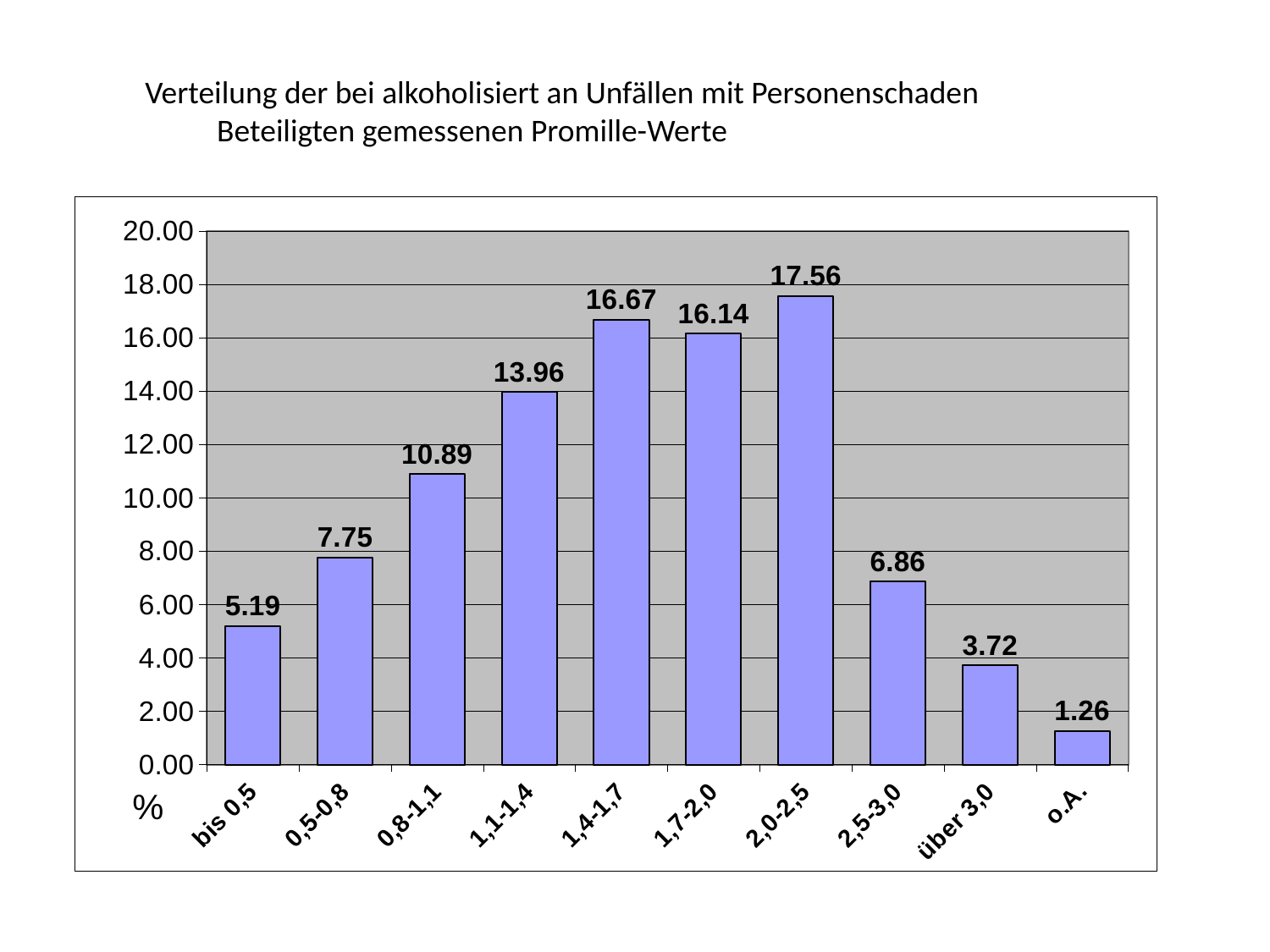

Verteilung der bei alkoholisiert an Unfällen mit Personenschaden
                  Beteiligten gemessenen Promille-Werte

### Chart

| Category | % |
|---|---|
| bis 0,5 | 5.186737519646733 |
| 0,5-0,8 | 7.753910635431479 |
| 0,8-1,1 | 10.889903450340544 |
| 1,1-1,4 | 13.958536037721728 |
| 1,4-1,7 | 16.667914078287556 |
| 1,7-2,0 | 16.144001197515156 |
| 2,0-2,5 | 17.55856597560063 |
| 2,5-3,0 | 6.863258738118404 |
| über 3,0 | 3.719781453484021 |
| o.A. | 1.2573909138537536 |